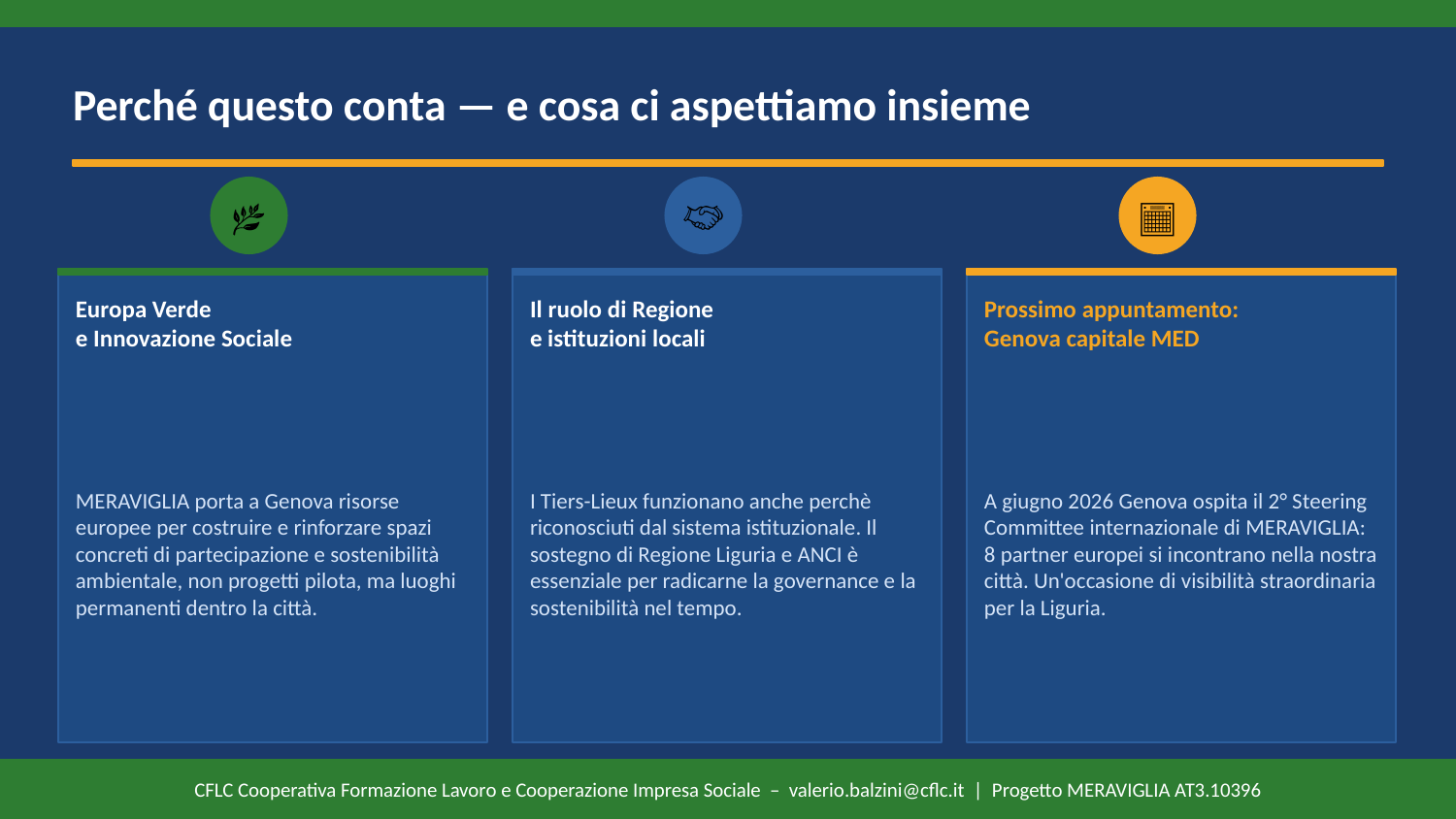

Perché questo conta — e cosa ci aspettiamo insieme

🌿

🤝

📅

Europa Verde
e Innovazione Sociale
Il ruolo di Regione
e istituzioni locali
Prossimo appuntamento:
Genova capitale MED
MERAVIGLIA porta a Genova risorse europee per costruire e rinforzare spazi concreti di partecipazione e sostenibilità ambientale, non progetti pilota, ma luoghi permanenti dentro la città.
I Tiers-Lieux funzionano anche perchè riconosciuti dal sistema istituzionale. Il sostegno di Regione Liguria e ANCI è essenziale per radicarne la governance e la sostenibilità nel tempo.
A giugno 2026 Genova ospita il 2° Steering Committee internazionale di MERAVIGLIA: 8 partner europei si incontrano nella nostra città. Un'occasione di visibilità straordinaria per la Liguria.

CFLC Cooperativa Formazione Lavoro e Cooperazione Impresa Sociale  –  valerio.balzini@cflc.it  |  Progetto MERAVIGLIA AT3.10396